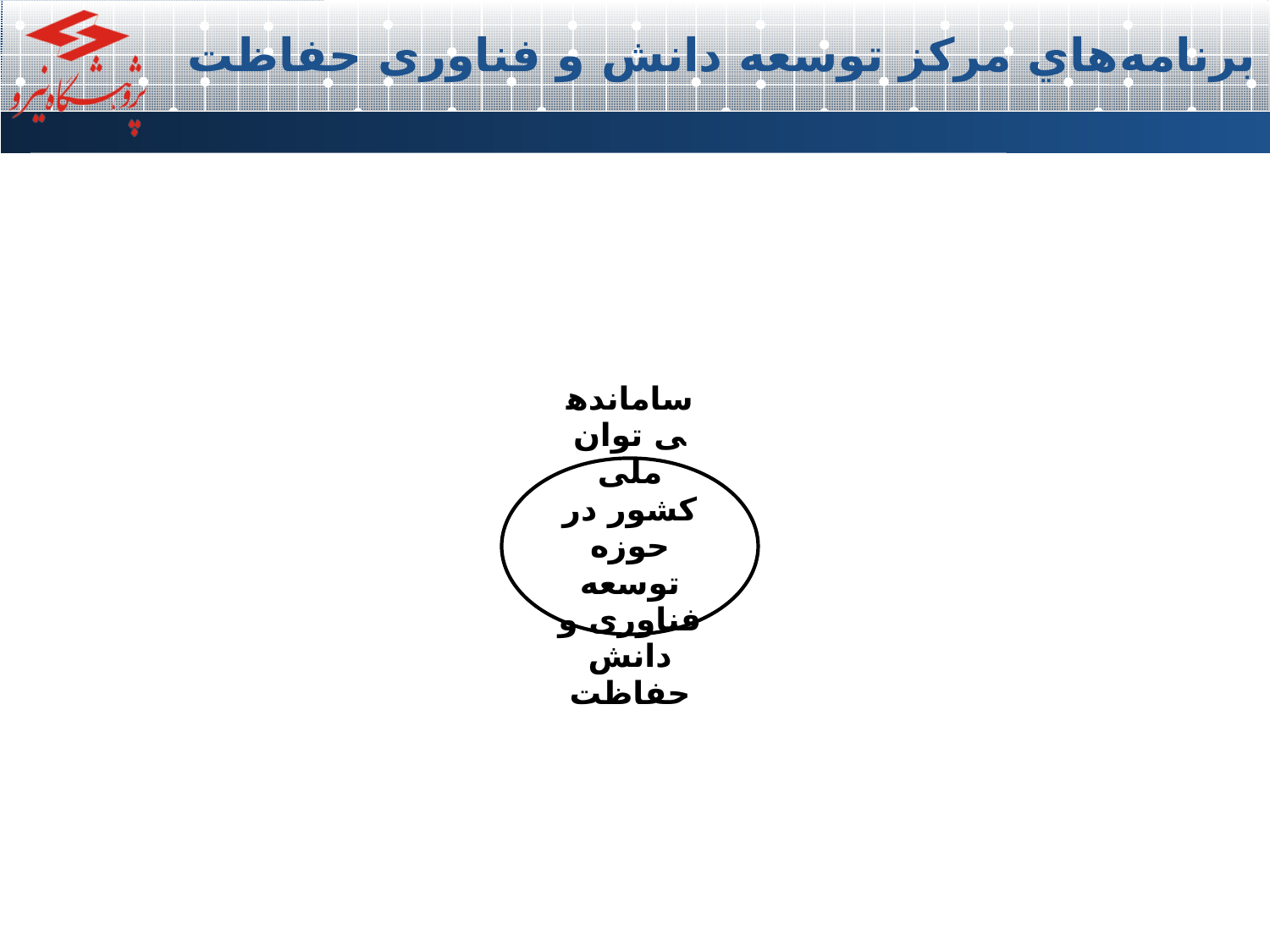

برنامه‌هاي مركز توسعه دانش و فناوری حفاظت
ساماندهی توان ملی کشور در حوزه توسعه فناوری و دانش حفاظت